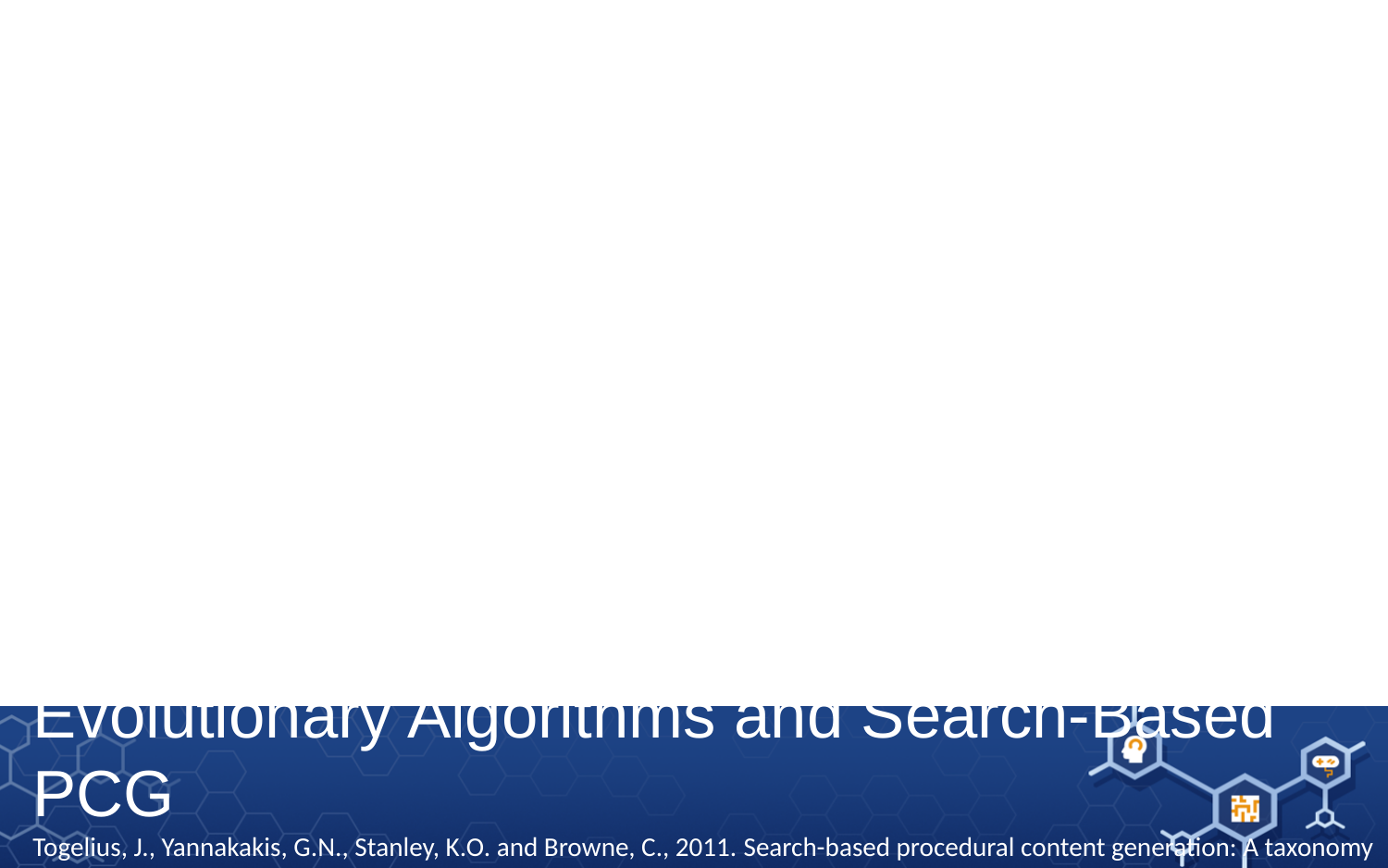

Evolutionary Algorithms and Search-Based PCG
Togelius, J., Yannakakis, G.N., Stanley, K.O. and Browne, C., 2011. Search-based procedural content generation: A taxonomy and survey. IEEE Transactions on Computational Intelligence and AI in Games, 3(3), pp.172-186.